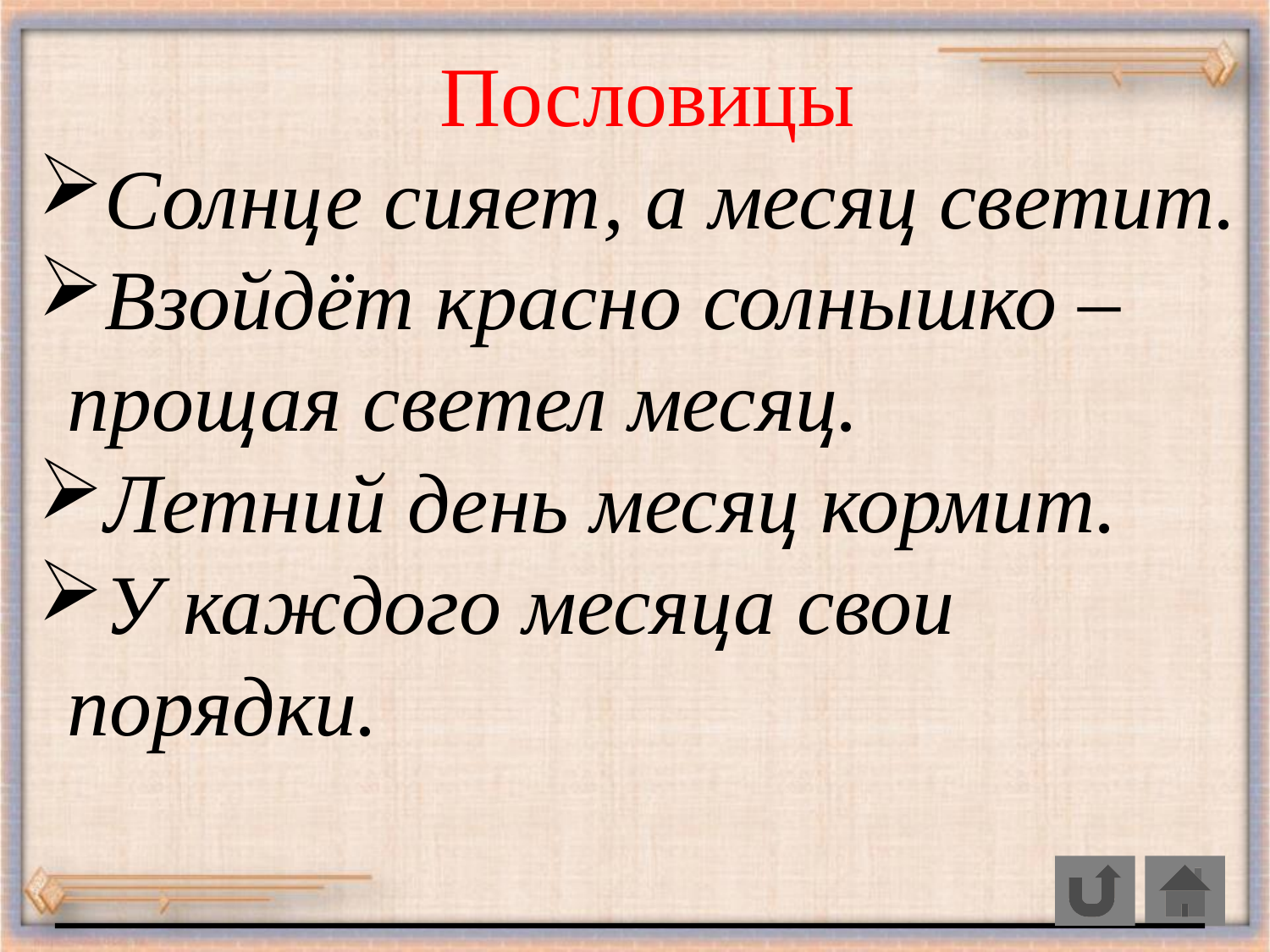

Пословицы
Солнце сияет, а месяц светит.
Взойдёт красно солнышко – прощая светел месяц.
Летний день месяц кормит.
У каждого месяца свои порядки.